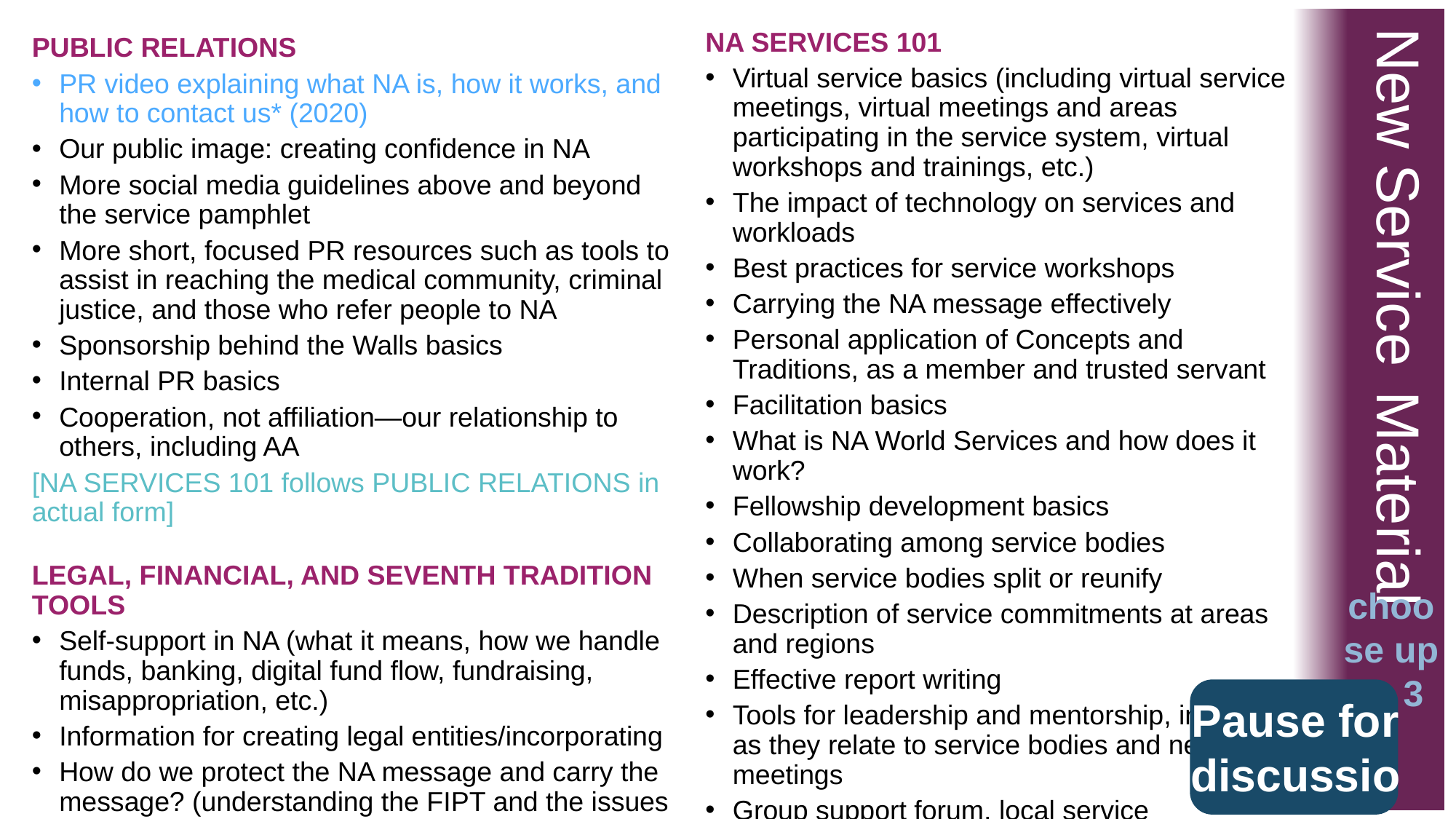

NA SERVICES 101
Virtual service basics (including virtual service meetings, virtual meetings and areas participating in the service system, virtual workshops and trainings, etc.)
The impact of technology on services and workloads
Best practices for service workshops
Carrying the NA message effectively
Personal application of Concepts and Traditions, as a member and trusted servant
Facilitation basics
What is NA World Services and how does it work?
Fellowship development basics
Collaborating among service bodies
When service bodies split or reunify
Description of service commitments at areas and regions
Effective report writing
Tools for leadership and mentorship, including as they relate to service bodies and new meetings
Group support forum, local service
conference and local service board basics
Policy in NA—different kinds of policy styles
and approaches
PUBLIC RELATIONS
PR video explaining what NA is, how it works, and how to contact us* (2020)
Our public image: creating confidence in NA
More social media guidelines above and beyond the service pamphlet
More short, focused PR resources such as tools to assist in reaching the medical community, criminal justice, and those who refer people to NA
Sponsorship behind the Walls basics
Internal PR basics
Cooperation, not affiliation—our relationship to others, including AA
[NA SERVICES 101 follows PUBLIC RELATIONS in actual form]
LEGAL, FINANCIAL, AND SEVENTH TRADITION TOOLS
Self-support in NA (what it means, how we handle funds, banking, digital fund flow, fundraising, misappropriation, etc.)
Information for creating legal entities/incorporating
How do we protect the NA message and carry the message? (understanding the FIPT and the issues around illicit literature, local websites, virtual meetings, etc.)
Area treasurers’ and budgeting basics
New  Service  Material
choose up to 3

Pause for discussion